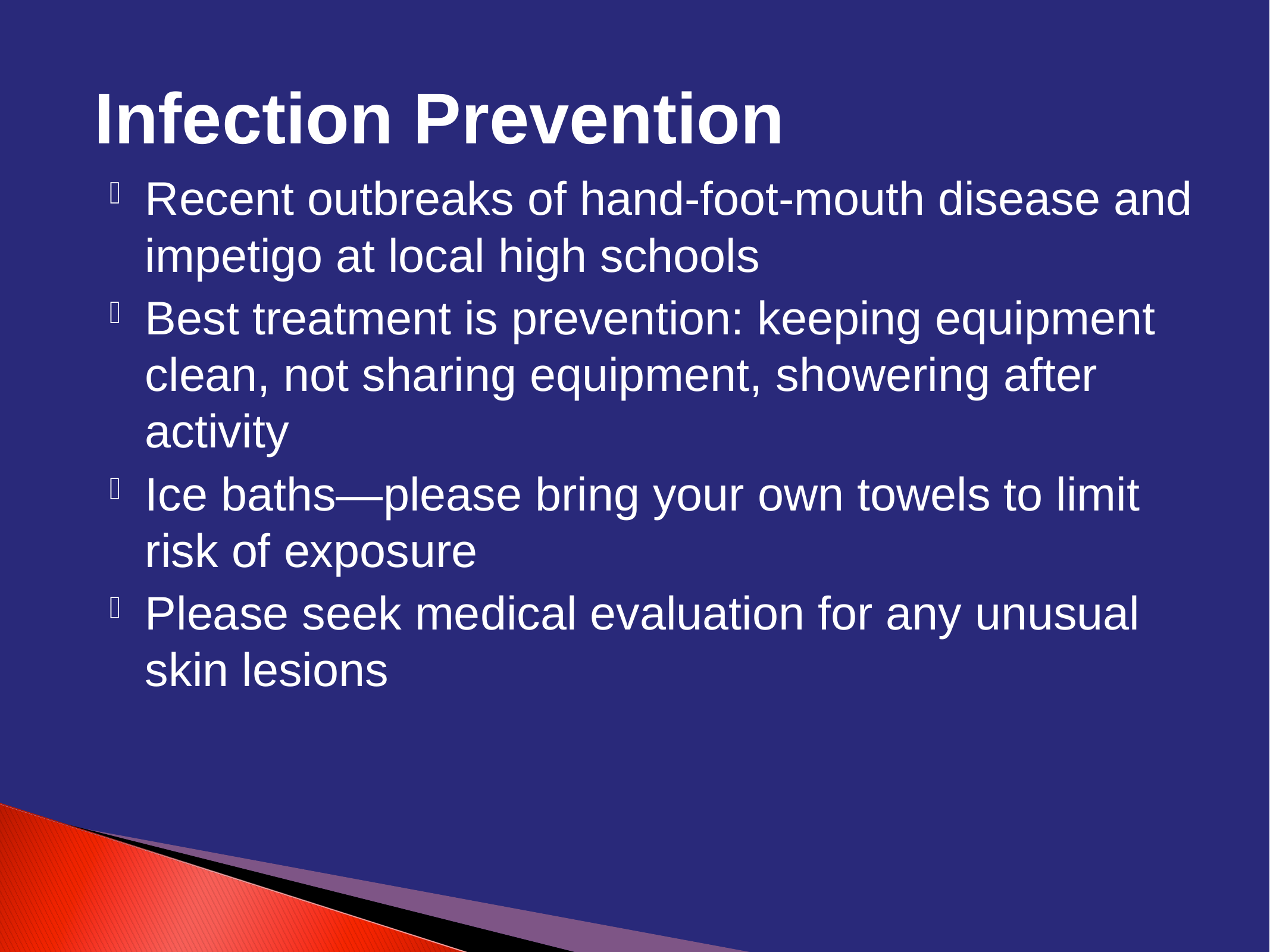

Infection Prevention
Recent outbreaks of hand-foot-mouth disease and impetigo at local high schools
Best treatment is prevention: keeping equipment clean, not sharing equipment, showering after activity
Ice baths—please bring your own towels to limit risk of exposure
Please seek medical evaluation for any unusual skin lesions